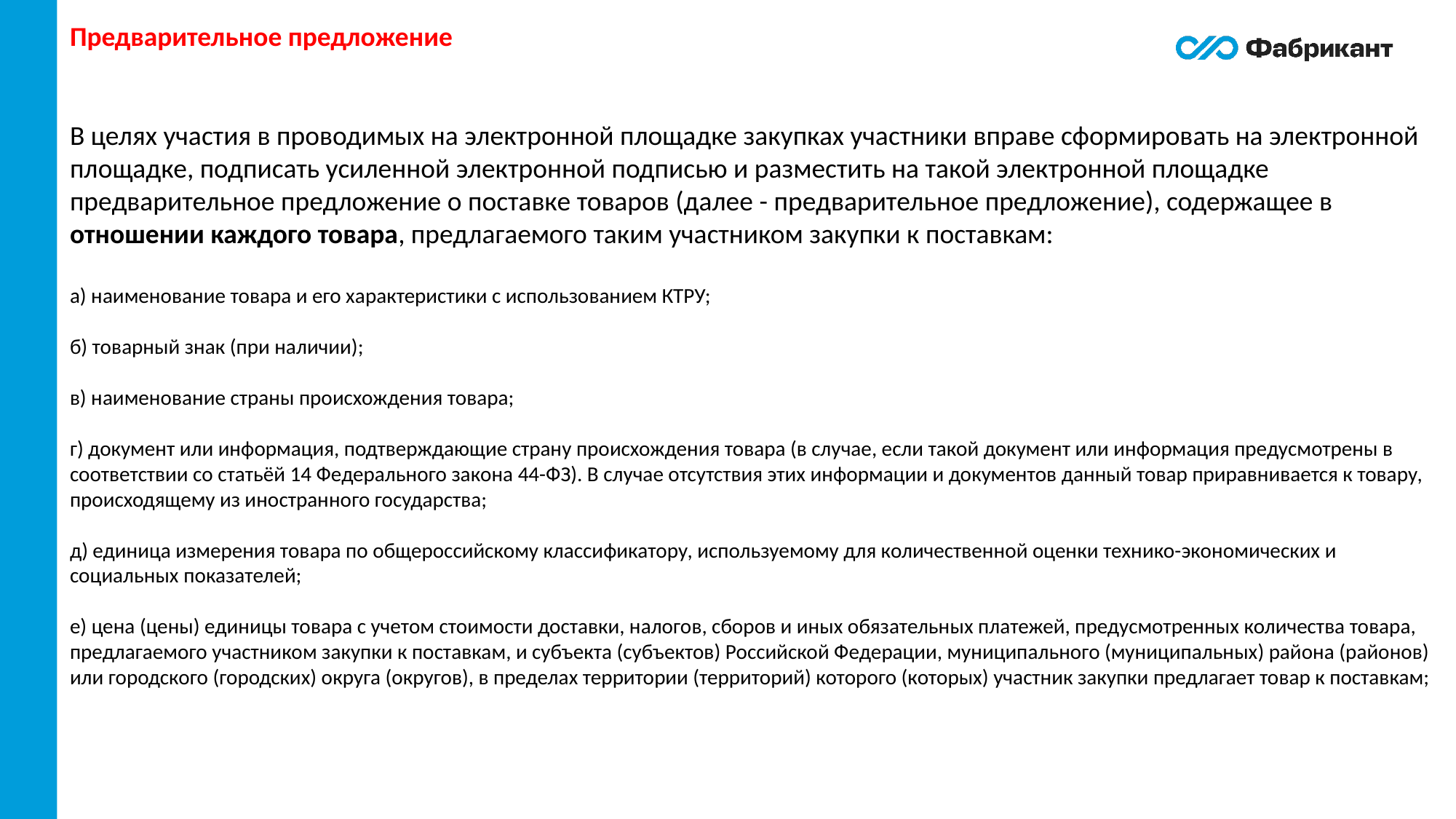

Предварительное предложение
В целях участия в проводимых на электронной площадке закупках участники вправе сформировать на электронной площадке, подписать усиленной электронной подписью и разместить на такой электронной площадке предварительное предложение о поставке товаров (далее - предварительное предложение), содержащее в отношении каждого товара, предлагаемого таким участником закупки к поставкам:

а) наименование товара и его характеристики с использованием КТРУ;

б) товарный знак (при наличии);

в) наименование страны происхождения товара;

г) документ или информация, подтверждающие страну происхождения товара (в случае, если такой документ или информация предусмотрены в соответствии со статьёй 14 Федерального закона 44-ФЗ). В случае отсутствия этих информации и документов данный товар приравнивается к товару, происходящему из иностранного государства;

д) единица измерения товара по общероссийскому классификатору, используемому для количественной оценки технико-экономических и социальных показателей;

е) цена (цены) единицы товара с учетом стоимости доставки, налогов, сборов и иных обязательных платежей, предусмотренных количества товара, предлагаемого участником закупки к поставкам, и субъекта (субъектов) Российской Федерации, муниципального (муниципальных) района (районов) или городского (городских) округа (округов), в пределах территории (территорий) которого (которых) участник закупки предлагает товар к поставкам;